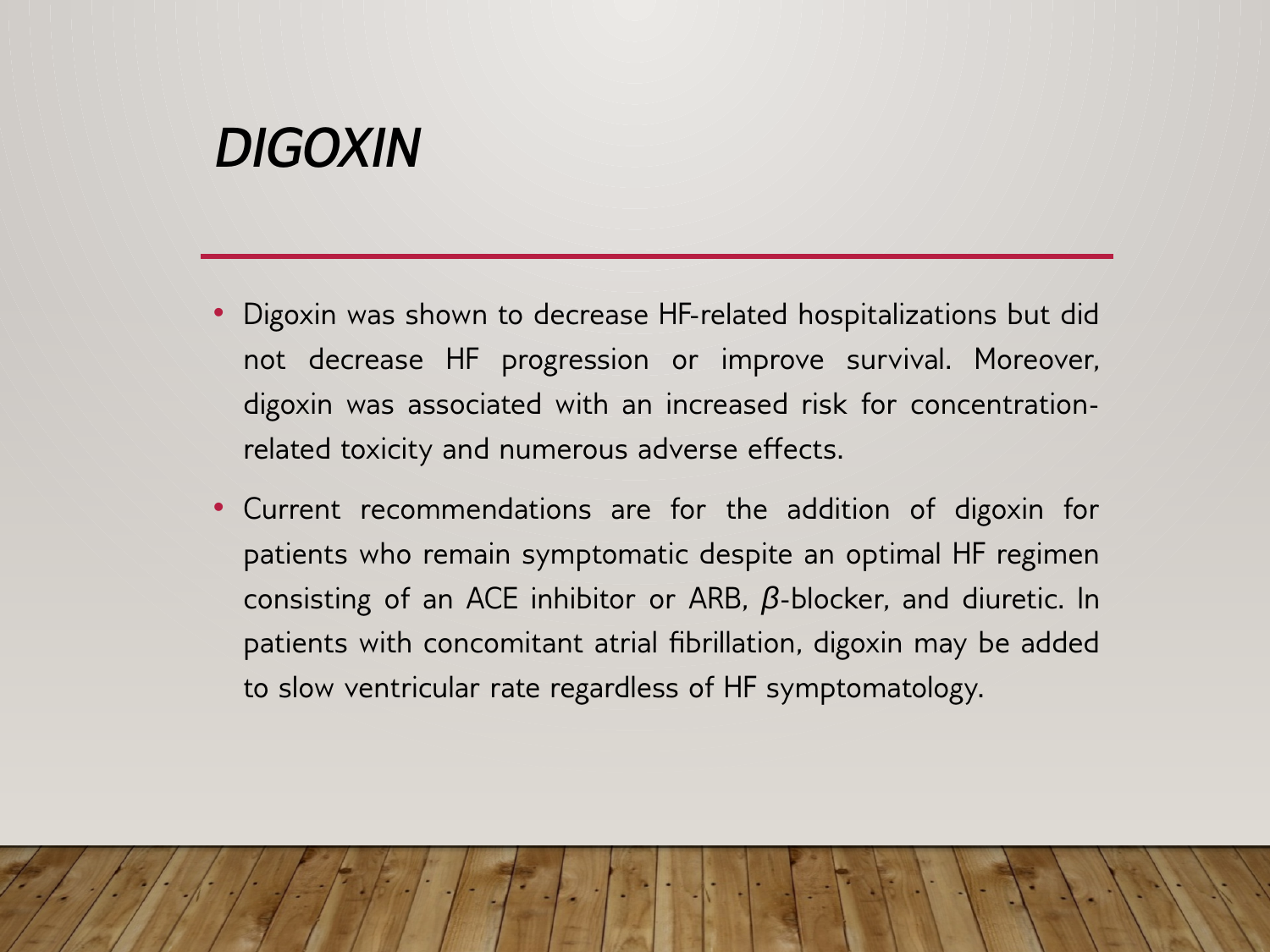

# Digoxin
Digoxin was shown to decrease HF-related hospitalizations but did not decrease HF progression or improve survival. Moreover, digoxin was associated with an increased risk for concentration-related toxicity and numerous adverse effects.
Current recommendations are for the addition of digoxin for patients who remain symptomatic despite an optimal HF regimen consisting of an ACE inhibitor or ARB, β-blocker, and diuretic. In patients with concomitant atrial fibrillation, digoxin may be added to slow ventricular rate regardless of HF symptomatology.